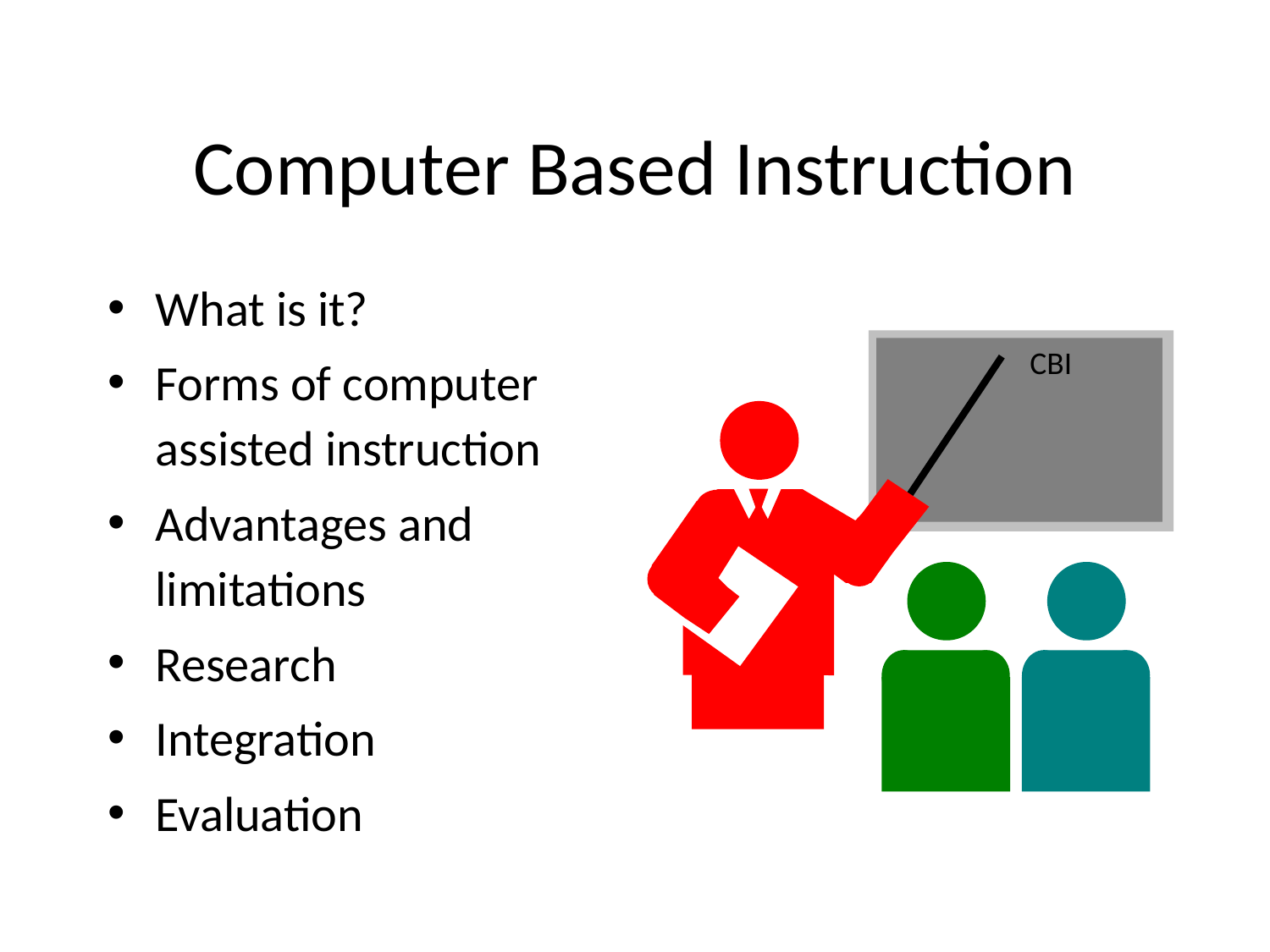

# Computer Based Instruction
What is it?
Forms of computer assisted instruction
Advantages and limitations
Research
Integration
Evaluation

CBI